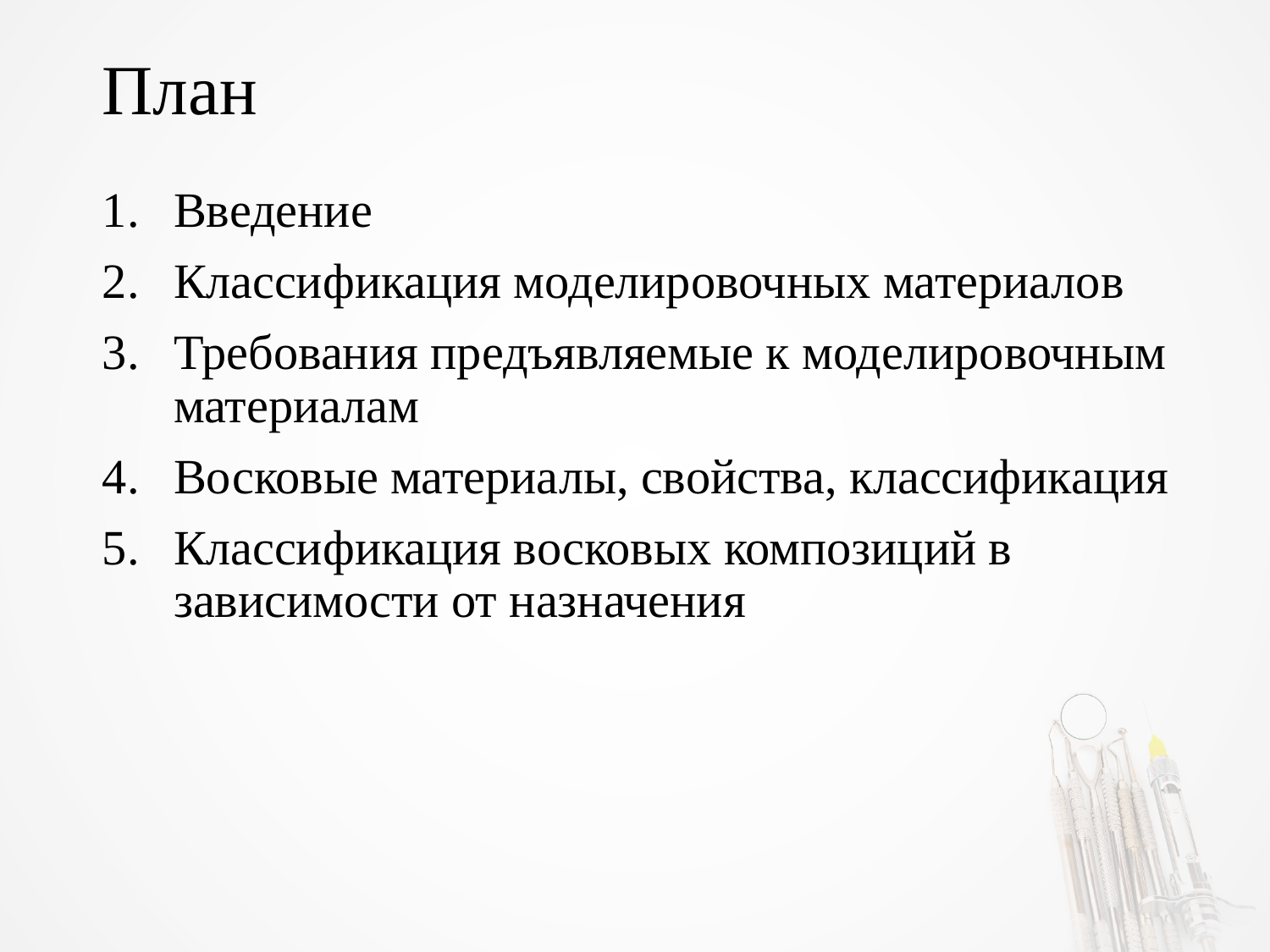

# План
Введение
Классификация моделировочных материалов
Требования предъявляемые к моделировочным материалам
Восковые материалы, свойства, классификация
Классификация восковых композиций в зависимости от назначения